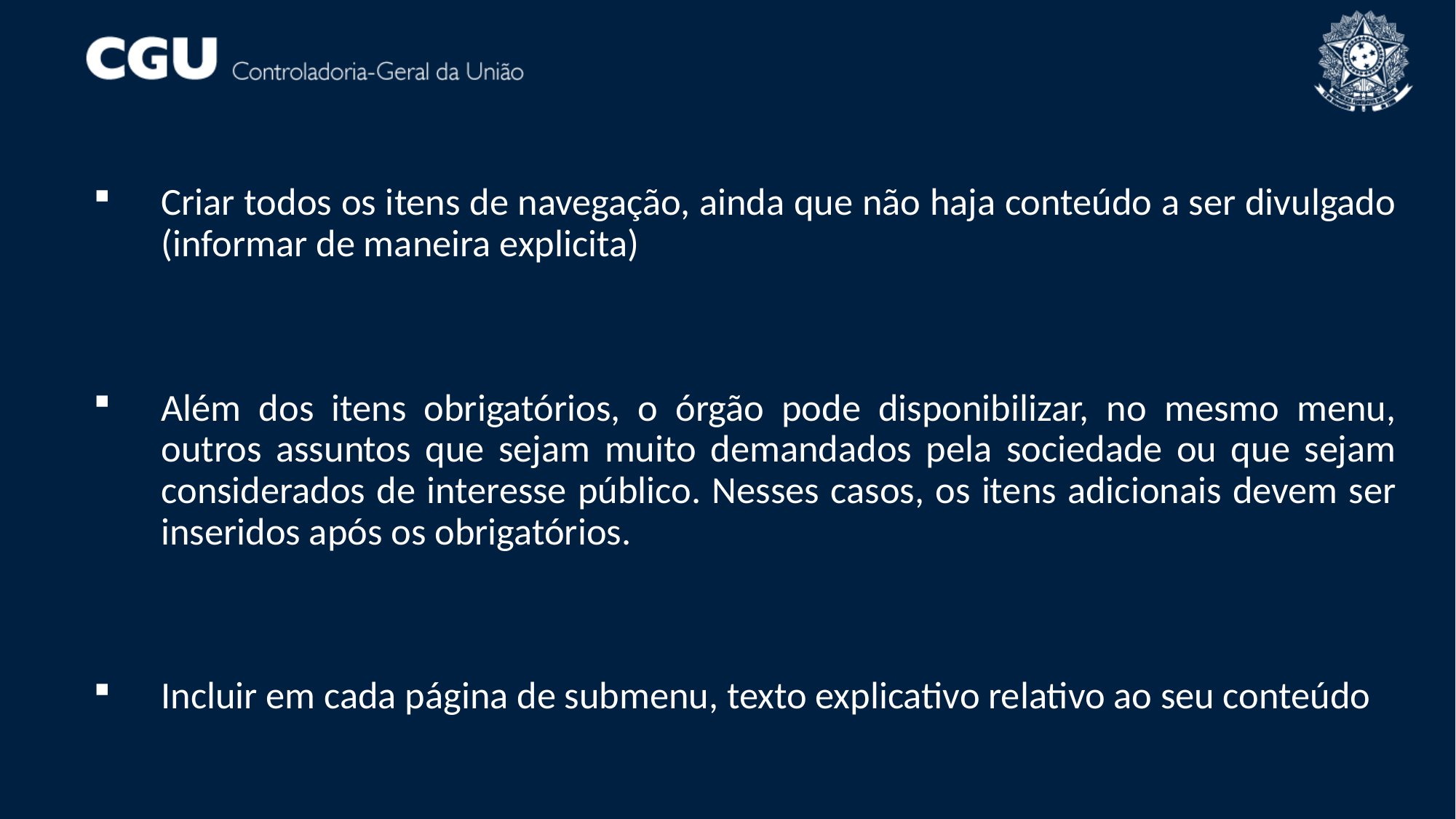

Criar todos os itens de navegação, ainda que não haja conteúdo a ser divulgado (informar de maneira explicita)

Além dos itens obrigatórios, o órgão pode disponibilizar, no mesmo menu, outros assuntos que sejam muito demandados pela sociedade ou que sejam considerados de interesse público. Nesses casos, os itens adicionais devem ser inseridos após os obrigatórios.

Incluir em cada página de submenu, texto explicativo relativo ao seu conteúdo